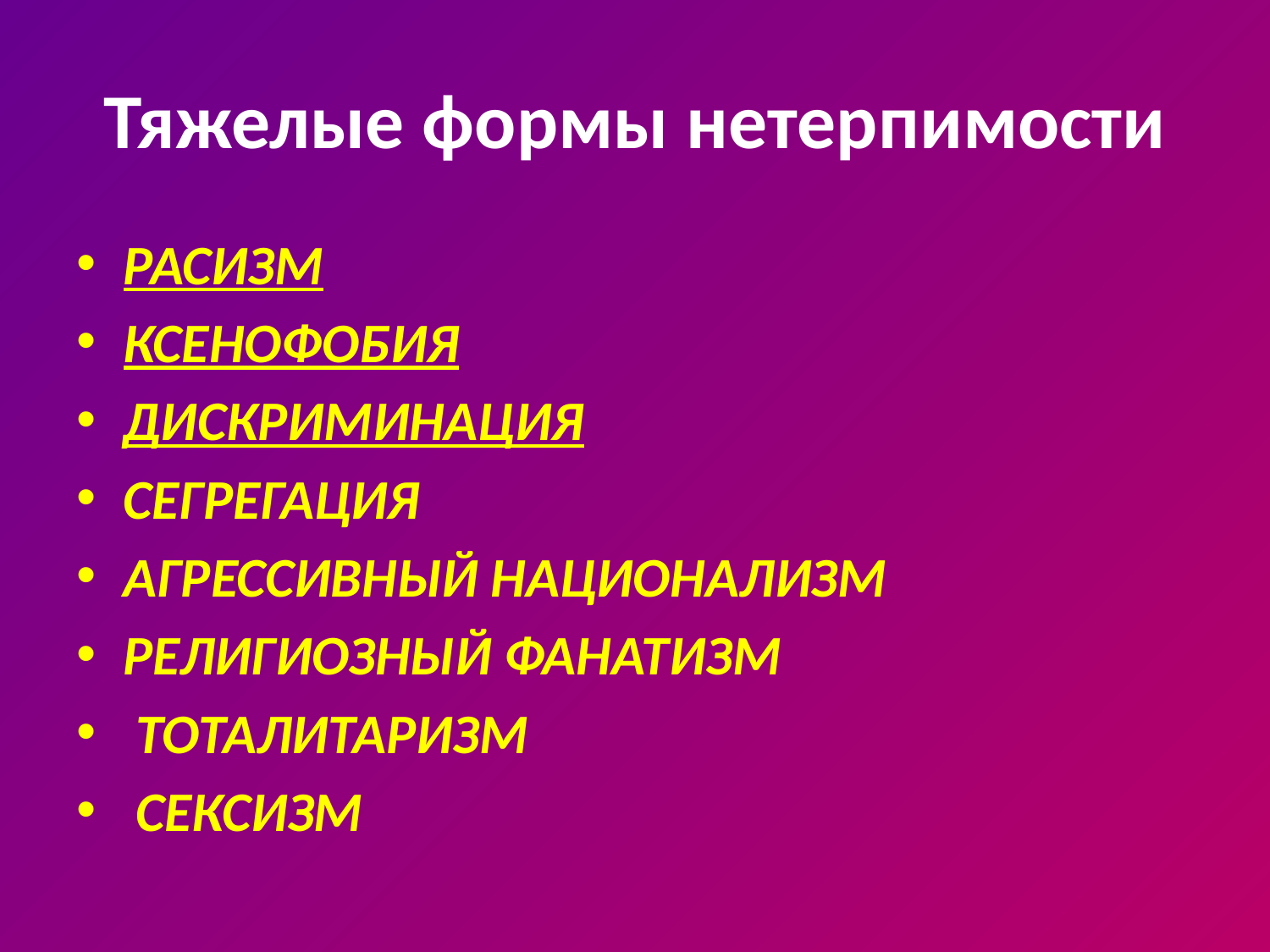

# Тяжелые формы нетерпимости
РАСИЗМ
КСЕНОФОБИЯ
ДИСКРИМИНАЦИЯ
СЕГРЕГАЦИЯ
АГРЕССИВНЫЙ НАЦИОНАЛИЗМ
РЕЛИГИОЗНЫЙ ФАНАТИЗМ
 ТОТАЛИТАРИЗМ
 СЕКСИЗМ